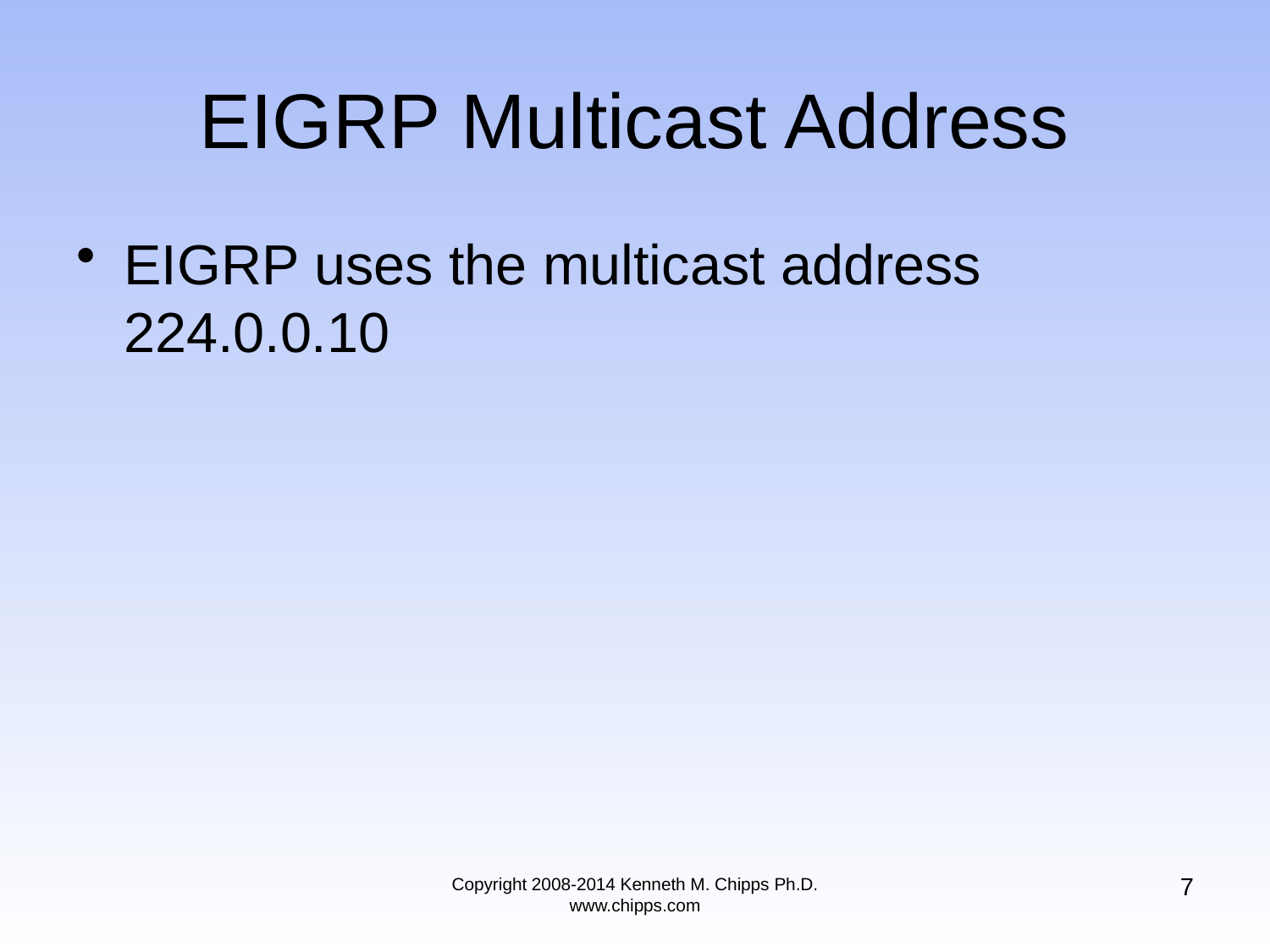

# EIGRP Multicast Address
EIGRP uses the multicast address 224.0.0.10
7
Copyright 2008-2014 Kenneth M. Chipps Ph.D. www.chipps.com